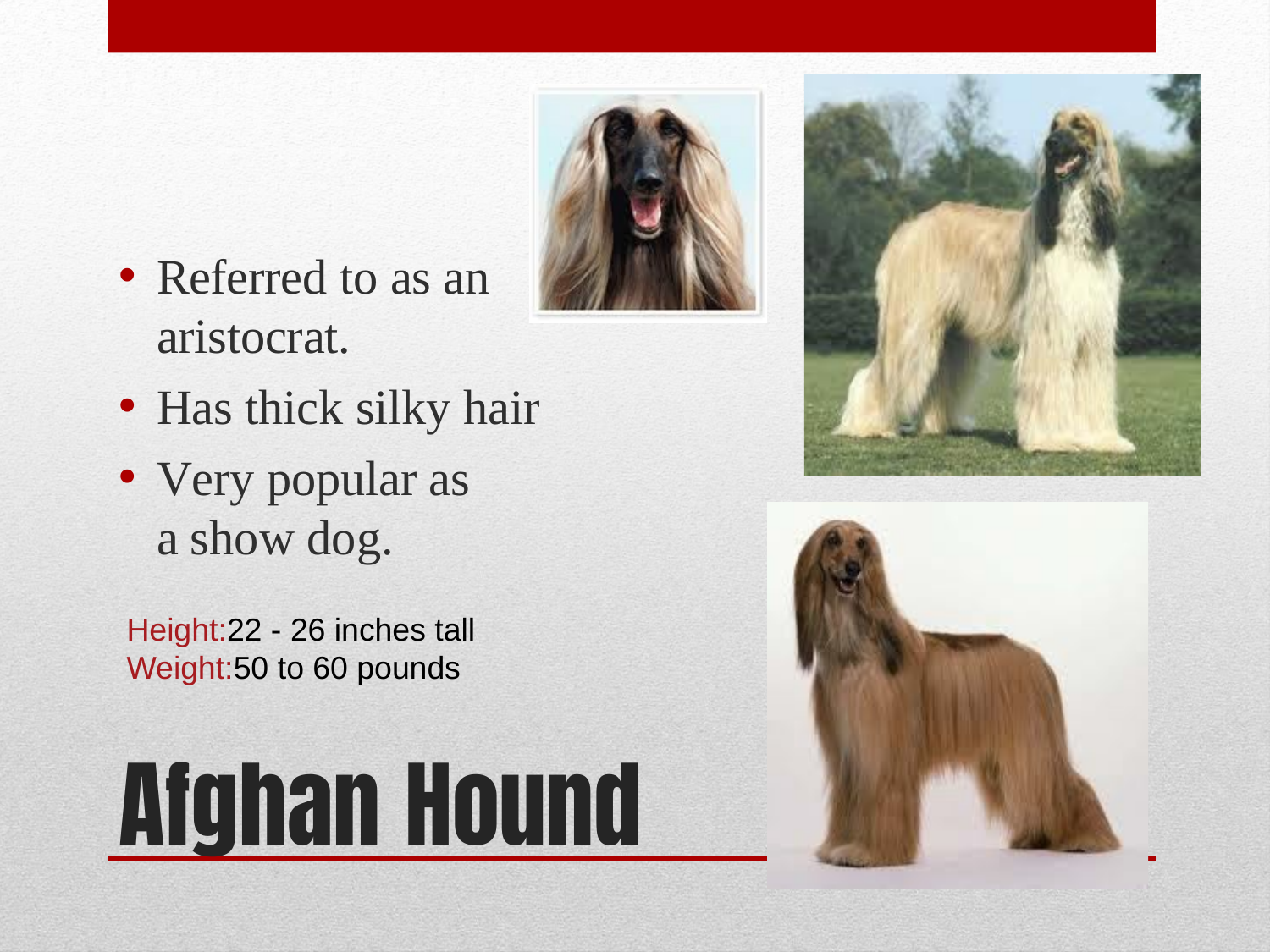

Referred to as an
aristocrat.
Has thick silky hair
Very popular as a show dog.

Height:22 - 26 inches tall
Weight:50 to 60 pounds
Afghan Hound